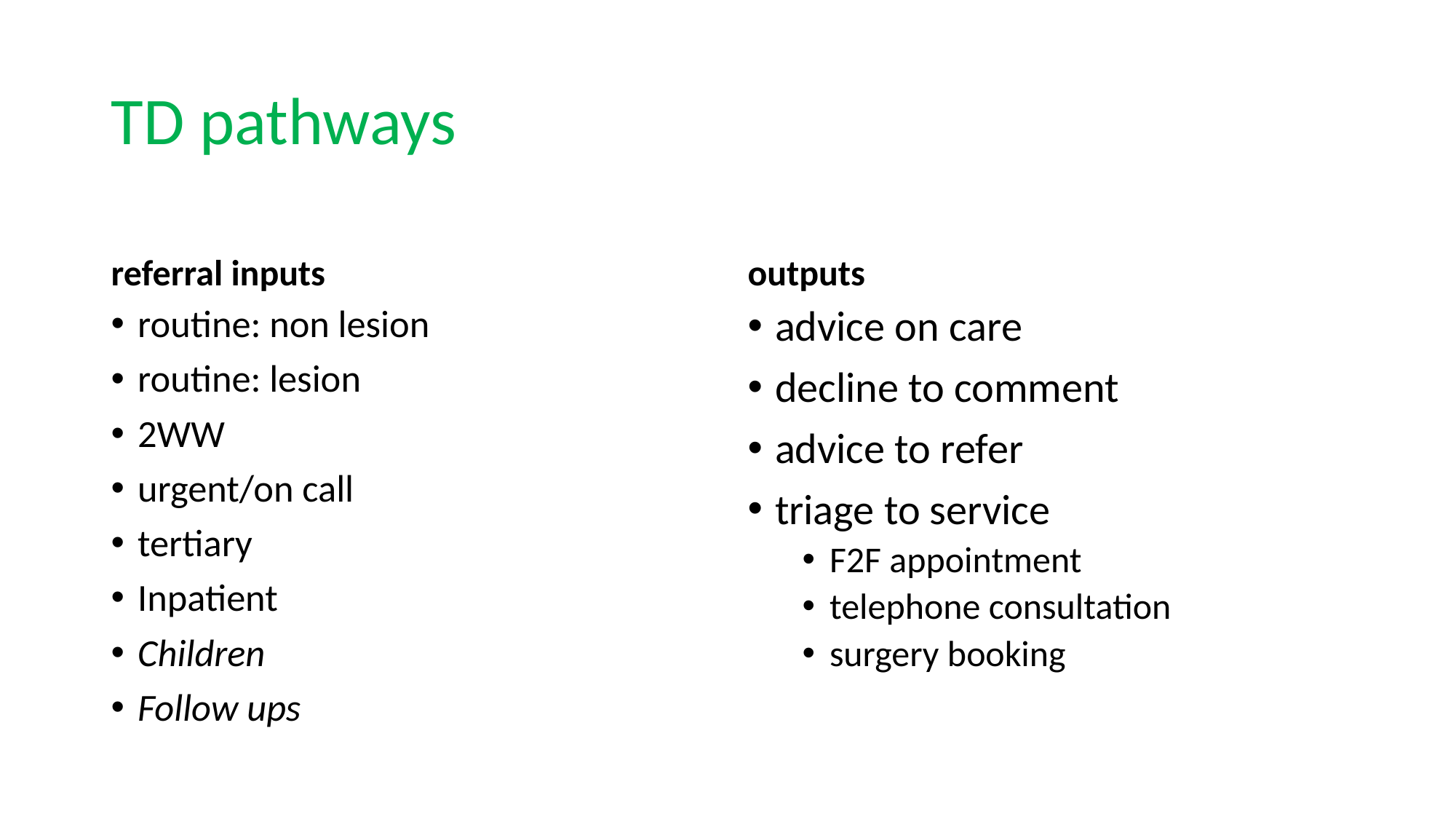

# TD pathways
referral inputs
outputs
routine: non lesion
routine: lesion
2WW
urgent/on call
tertiary
Inpatient
Children
Follow ups
advice on care
decline to comment
advice to refer
triage to service
F2F appointment
telephone consultation
surgery booking